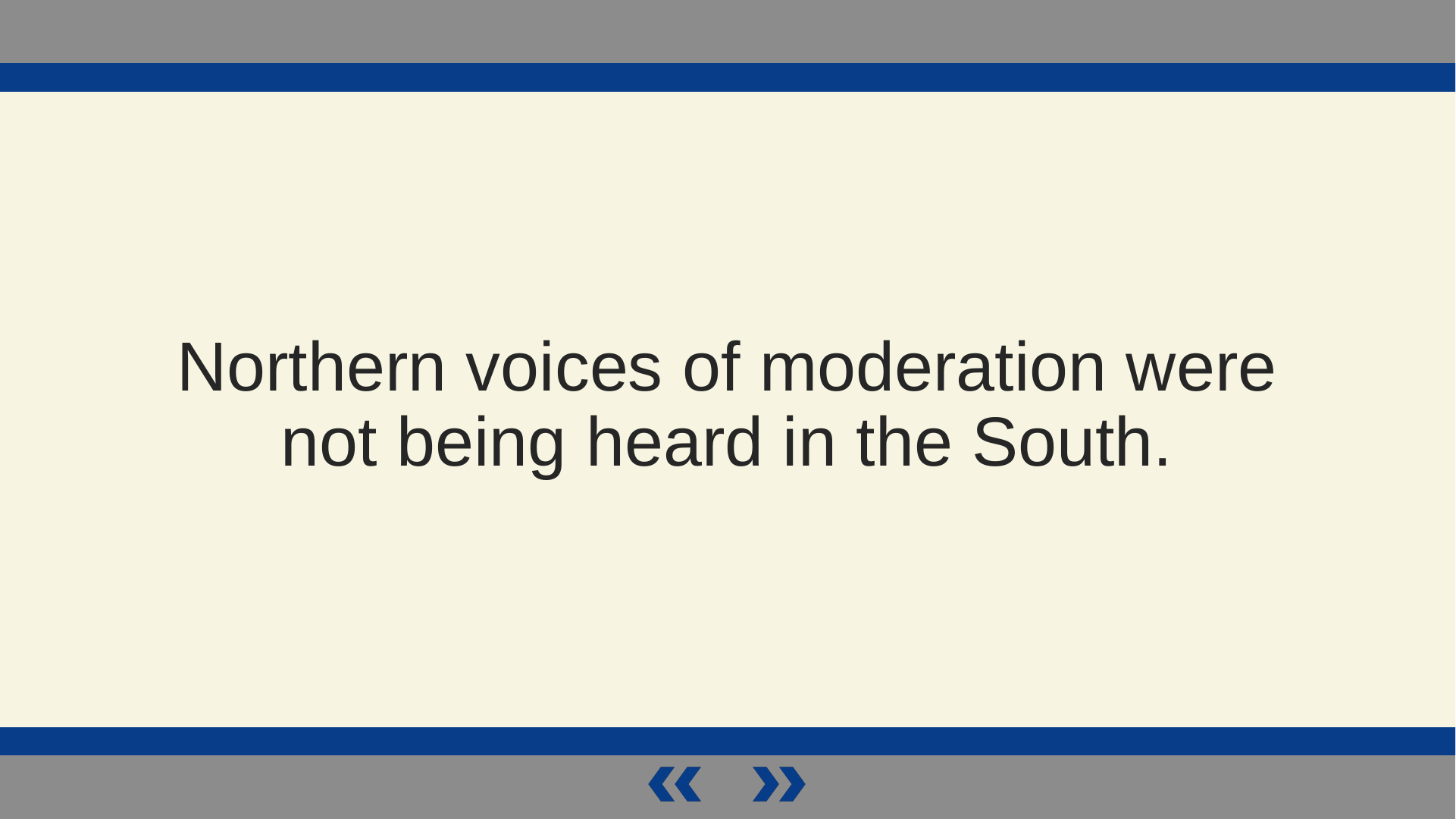

Northern voices of moderation were not being heard in the South.